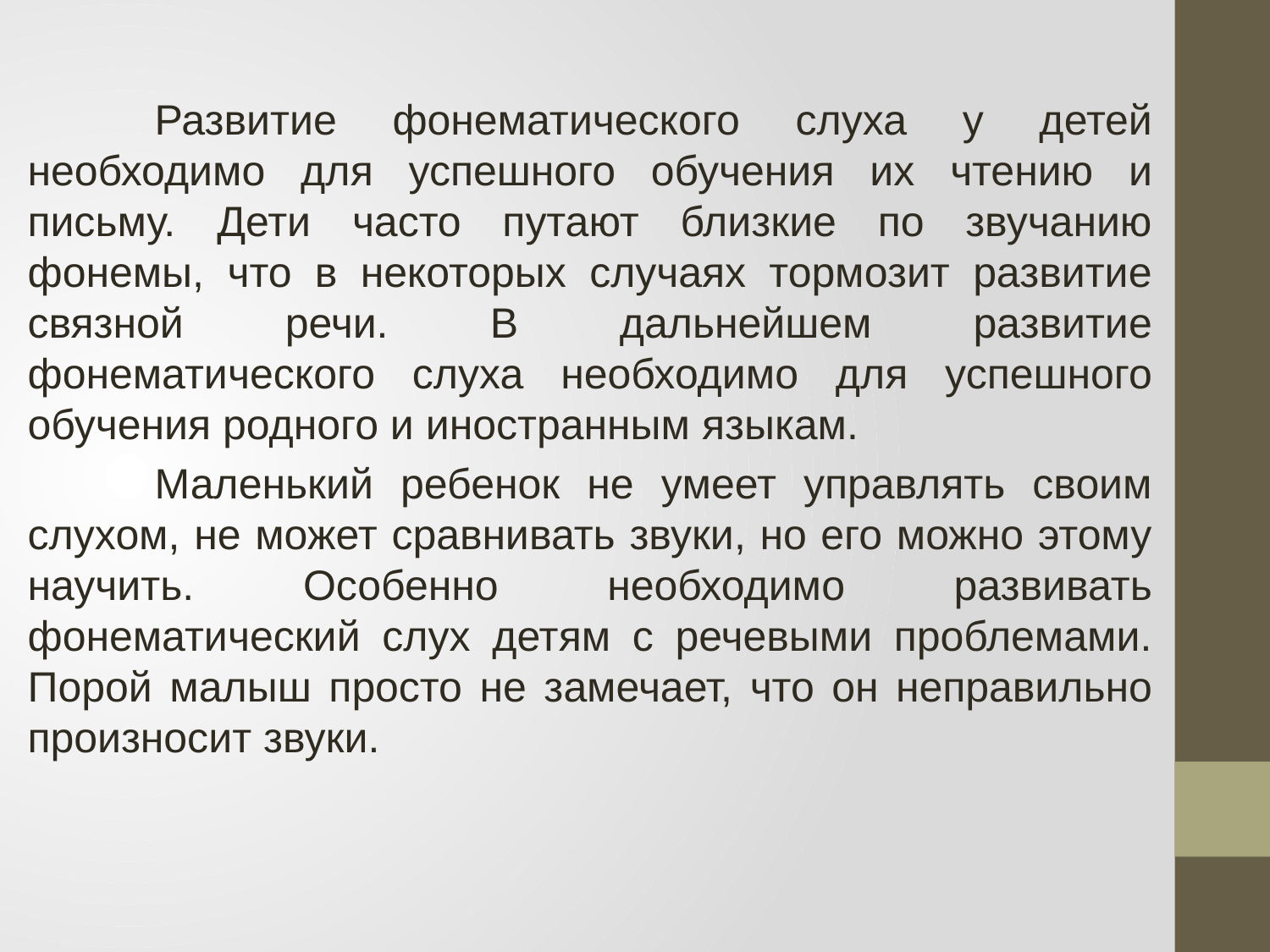

Развитие фонематического слуха у детей необходимо для успешного обучения их чтению и письму. Дети часто путают близкие по звучанию фонемы, что в некоторых случаях тормозит развитие связной речи. В дальнейшем развитие фонематического слуха необходимо для успешного обучения родного и иностранным языкам.
	Маленький ребенок не умеет управлять своим слухом, не может сравнивать звуки, но его можно этому научить. Особенно необходимо развивать фонематический слух детям с речевыми проблемами. Порой малыш просто не замечает, что он неправильно произносит звуки.